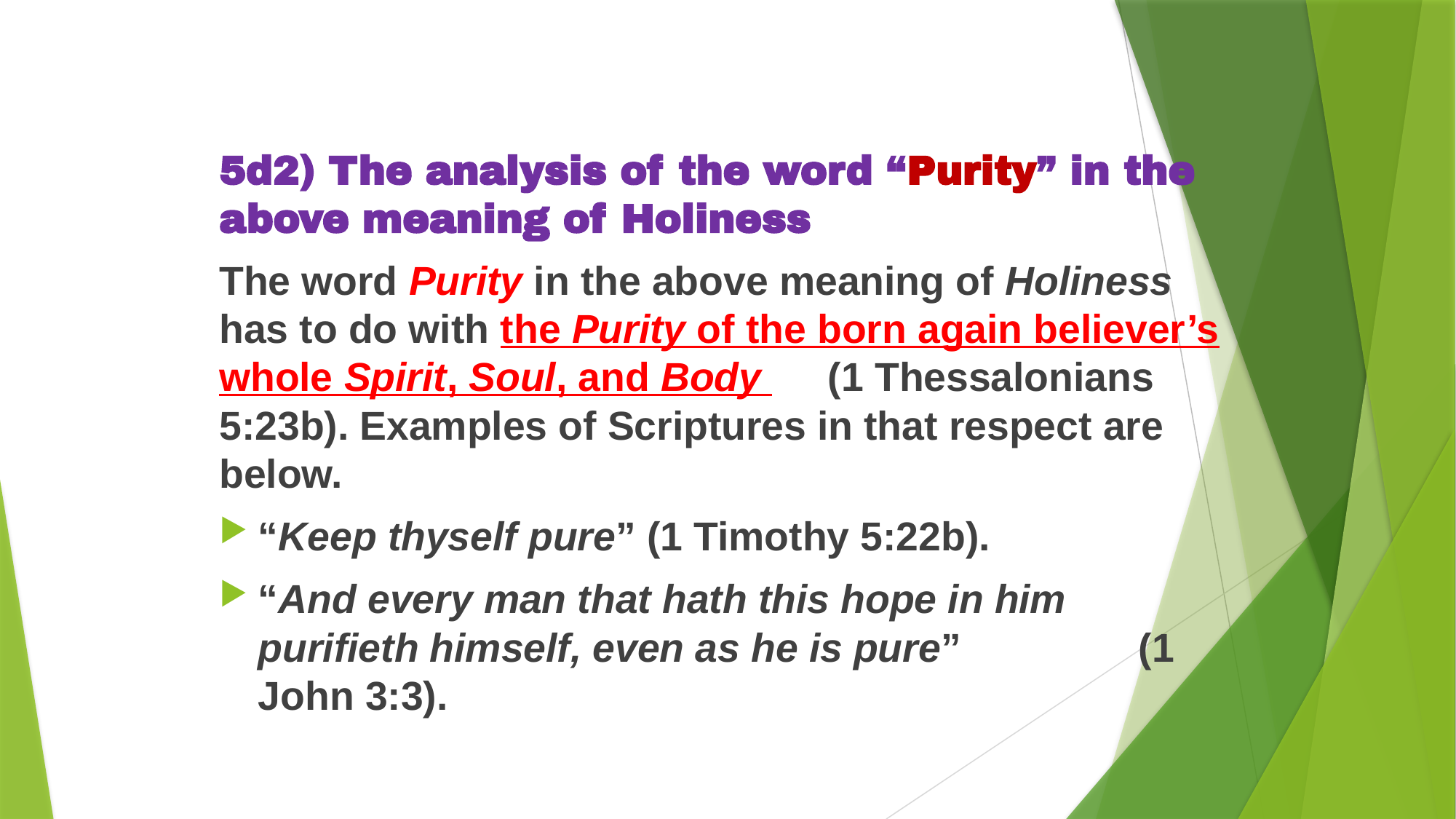

5d2) The analysis of the word “Purity” in the above meaning of Holiness
The word Purity in the above meaning of Holiness has to do with the Purity of the born again believer’s whole Spirit, Soul, and Body      (1 Thessalonians 5:23b). Examples of Scriptures in that respect are below.
“Keep thyself pure” (1 Timothy 5:22b).
“And every man that hath this hope in him purifieth himself, even as he is pure”                (1 John 3:3).